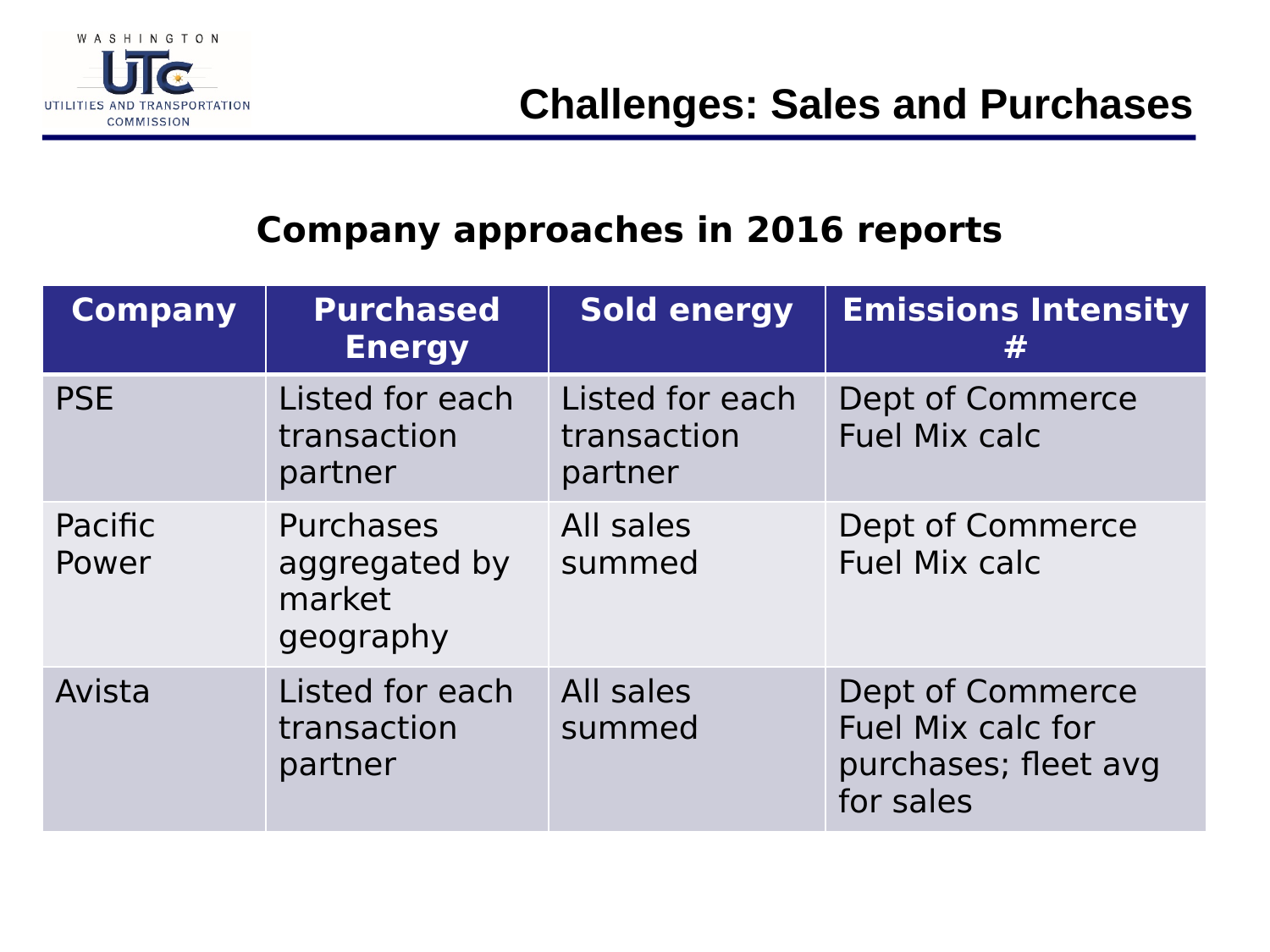

Challenges: Sales and Purchases
Company approaches in 2016 reports
| Company | Purchased Energy | Sold energy | Emissions Intensity # |
| --- | --- | --- | --- |
| PSE | Listed for each transaction partner | Listed for each transaction partner | Dept of Commerce Fuel Mix calc |
| Pacific Power | Purchases aggregated by market geography | All sales summed | Dept of Commerce Fuel Mix calc |
| Avista | Listed for each transaction partner | All sales summed | Dept of Commerce Fuel Mix calc for purchases; fleet avg for sales |